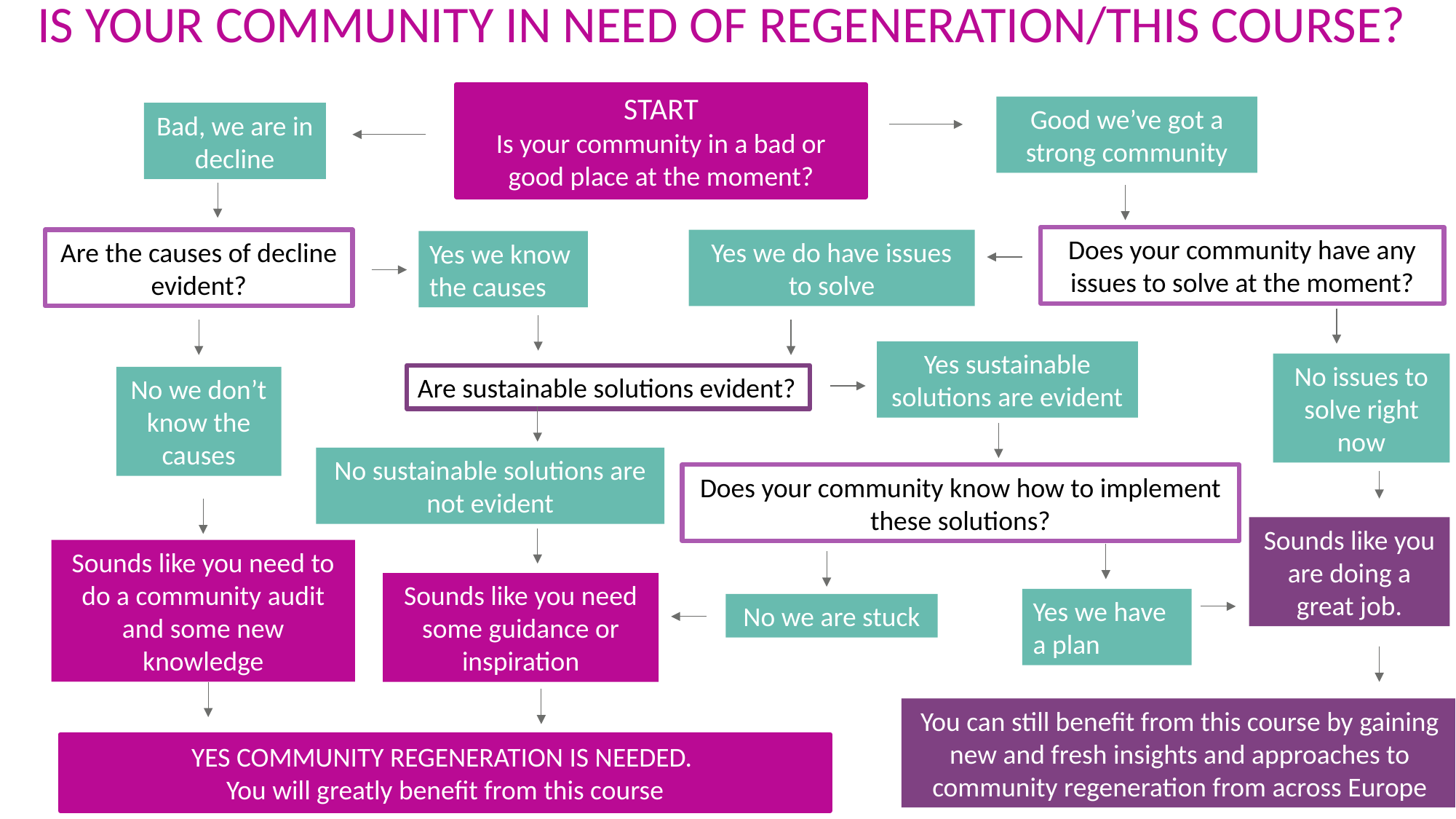

IS YOUR COMMUNITY IN NEED OF REGENERATION/THIS COURSE?
START
Is your community in a bad or good place at the moment?
Good we’ve got a strong community
Bad, we are in decline
Does your community have any issues to solve at the moment?
Are the causes of decline evident?
Yes we do have issues to solve
Yes we know the causes
Yes sustainable solutions are evident
No issues to solve right now
Are sustainable solutions evident?
No we don’t know the causes
No sustainable solutions are not evident
Does your community know how to implement these solutions?
Sounds like you are doing a great job.
Sounds like you need to do a community audit and some new knowledge
Sounds like you need some guidance or inspiration
Yes we have a plan
No we are stuck
You can still benefit from this course by gaining new and fresh insights and approaches to community regeneration from across Europe
YES COMMUNITY REGENERATION IS NEEDED.
You will greatly benefit from this course